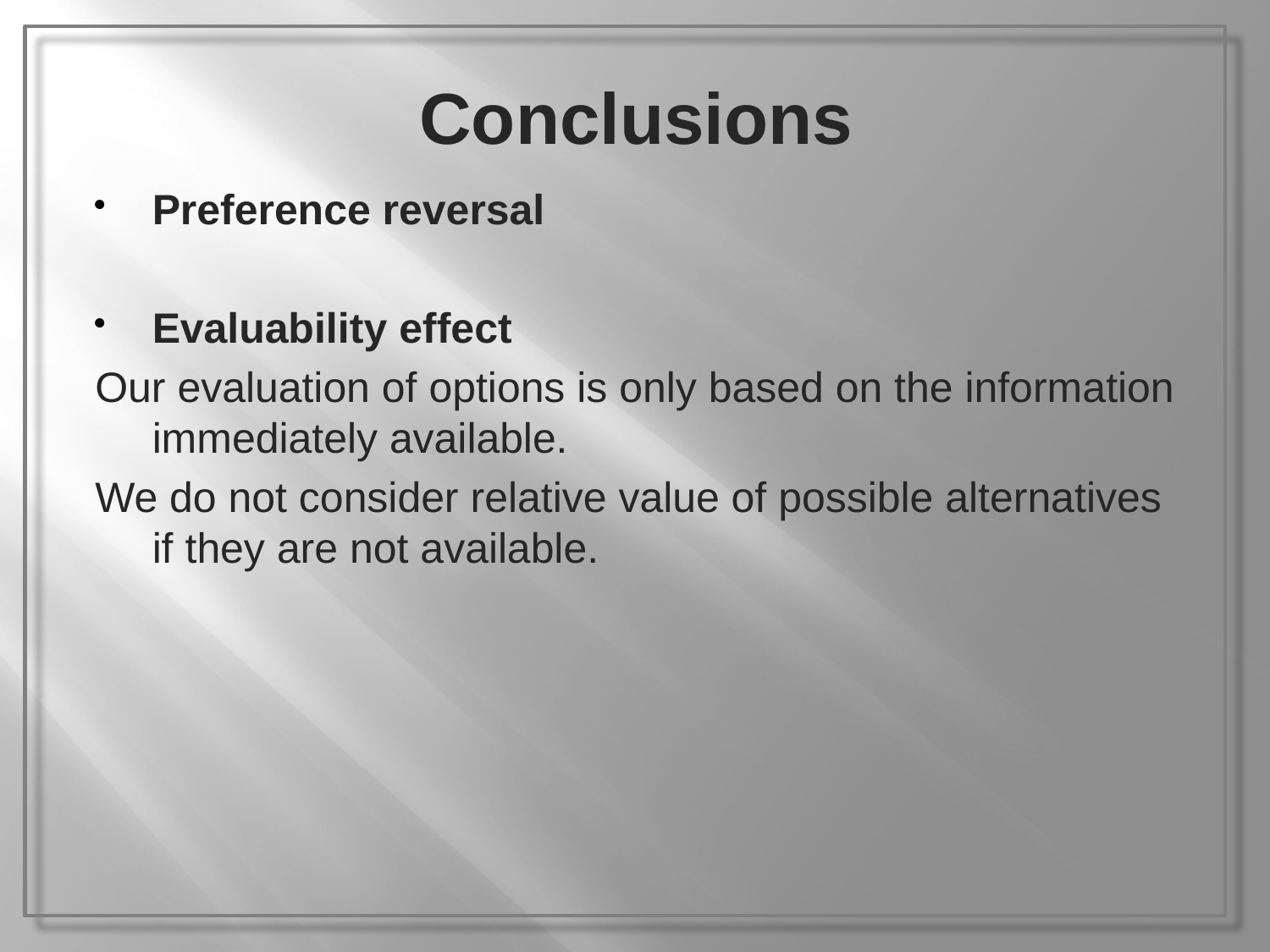

# Conclusions
Preference reversal

Evaluability effect
Our evaluation of options is only based on the information immediately available.
We do not consider relative value of possible alternatives if they are not available.